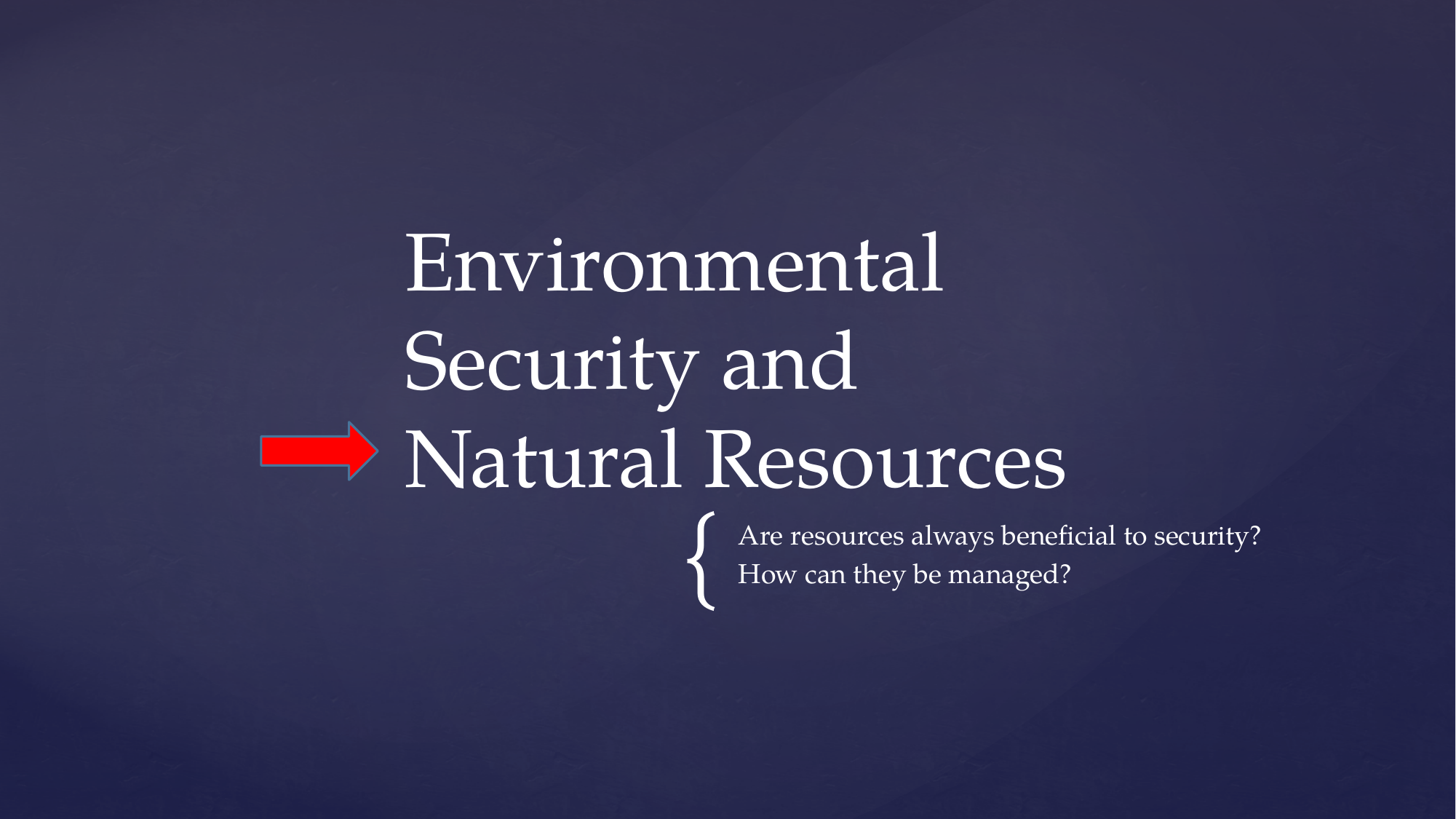

# Environmental Security and Natural Resources

Are resources always beneficial to security?
How can they be managed?